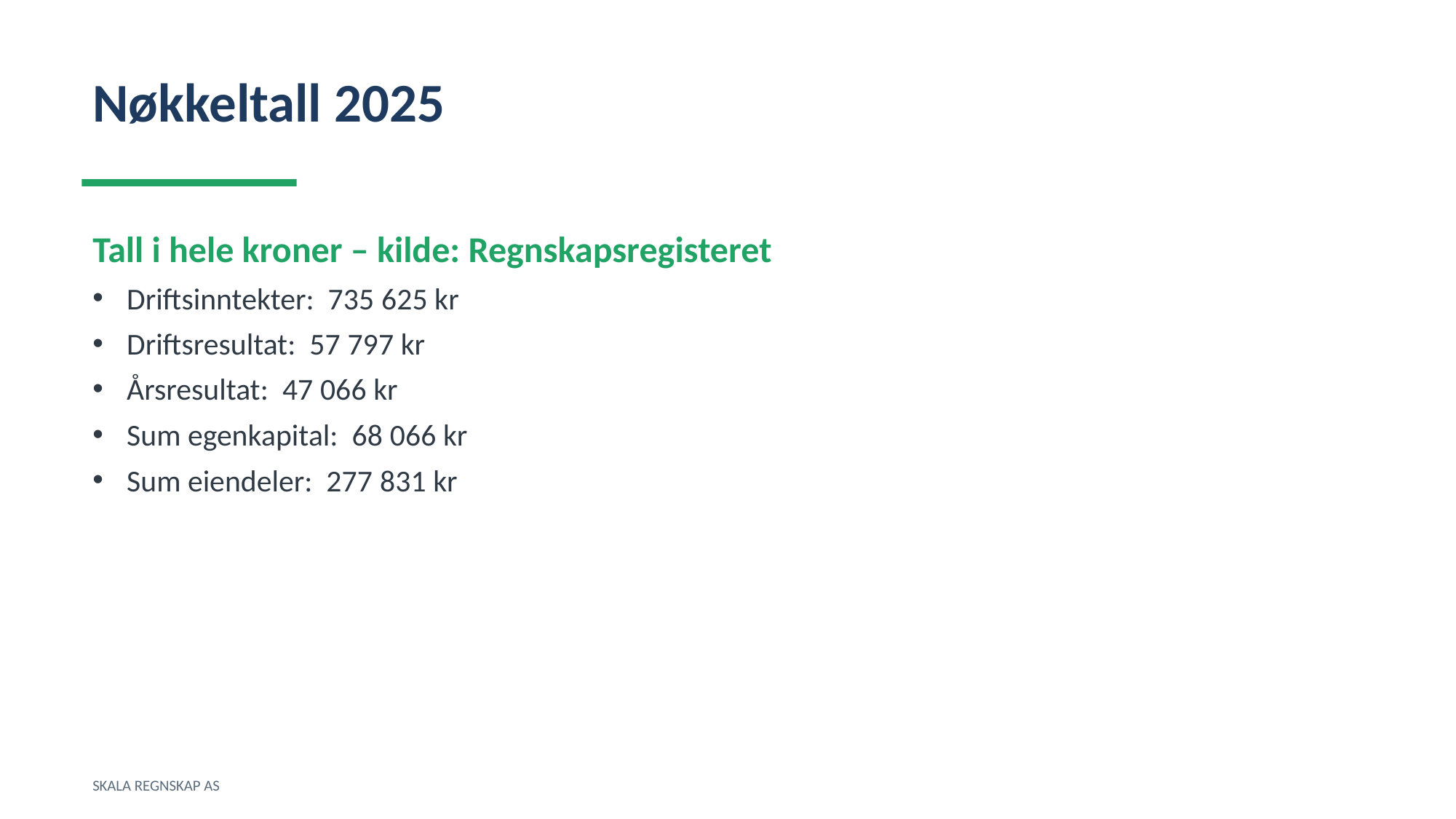

Nøkkeltall 2025

Tall i hele kroner – kilde: Regnskapsregisteret
Driftsinntekter:  735 625 kr
Driftsresultat:  57 797 kr
Årsresultat:  47 066 kr
Sum egenkapital:  68 066 kr
Sum eiendeler:  277 831 kr
SKALA REGNSKAP AS